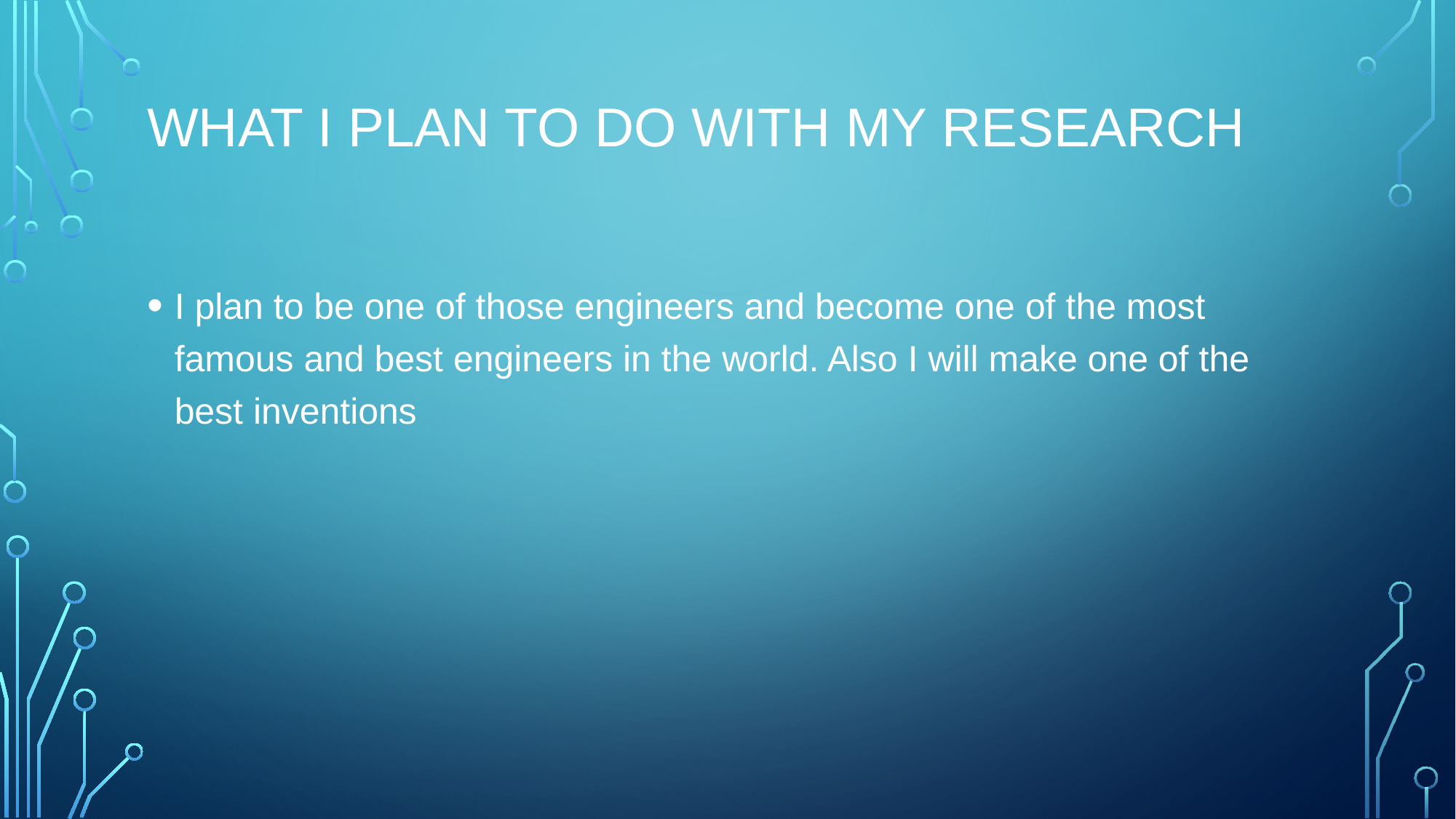

# What I plan to do with my research
I plan to be one of those engineers and become one of the most famous and best engineers in the world. Also I will make one of the best inventions